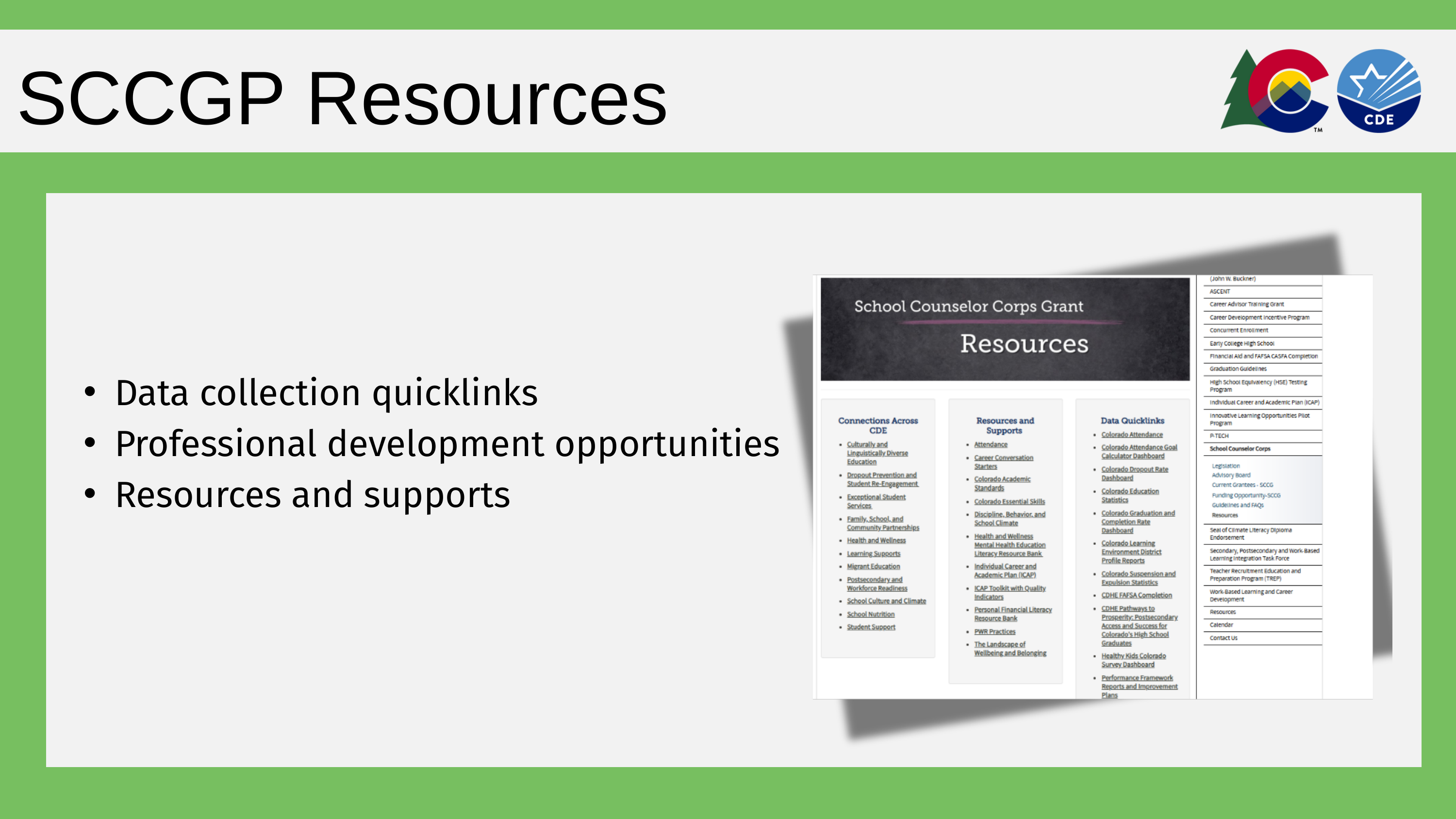

SCCGP Resources

Data collection quicklinks
Professional development opportunities
Resources and supports